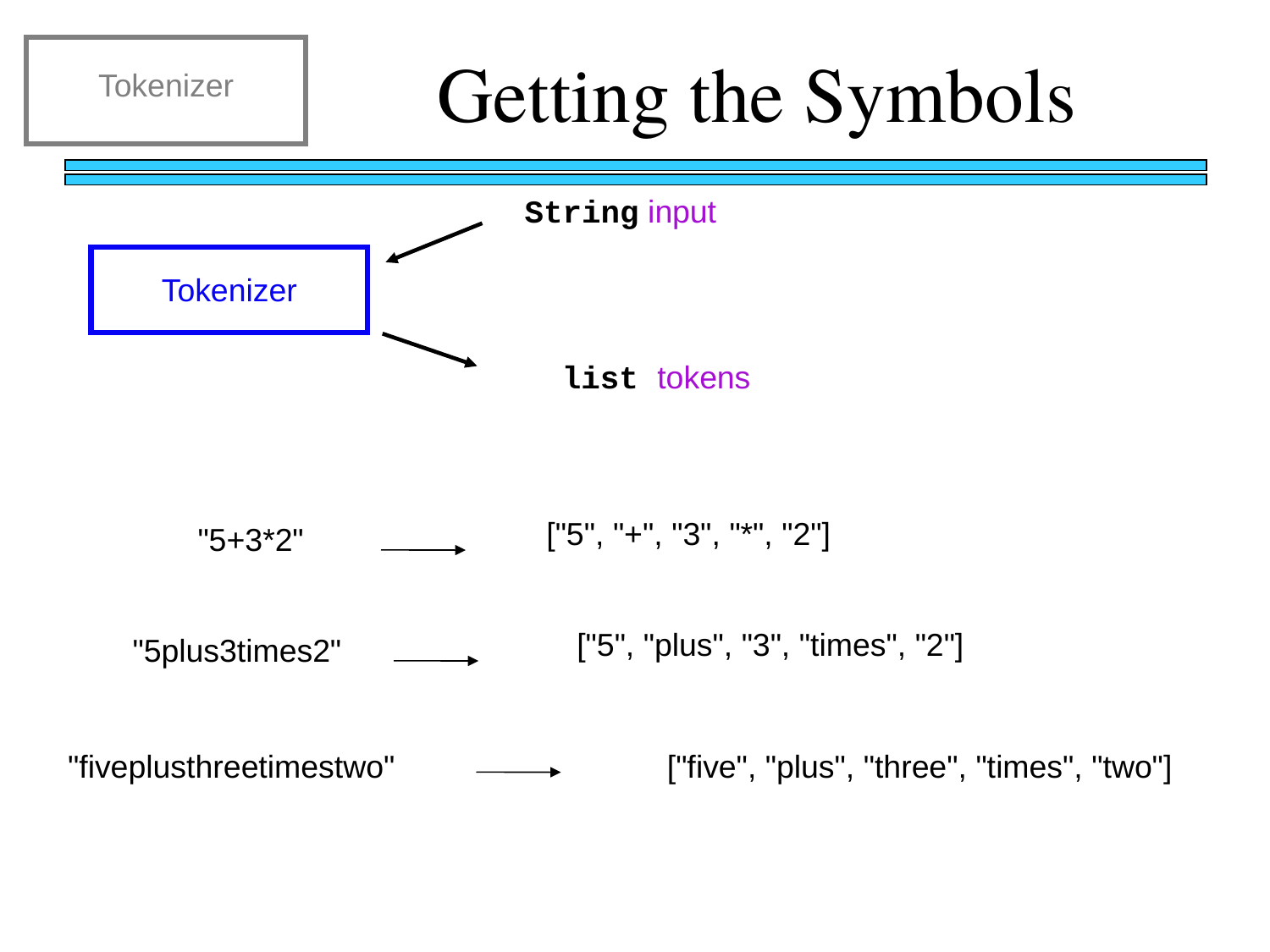

Getting the Symbols
Tokenizer

String input

Tokenizer

list tokens

["5", "+", "3", "*", "2"]
"5+3*2"

["5", "plus", "3", "times", "2"]
"5plus3times2"

"fiveplusthreetimestwo"
["five", "plus", "three", "times", "two"]